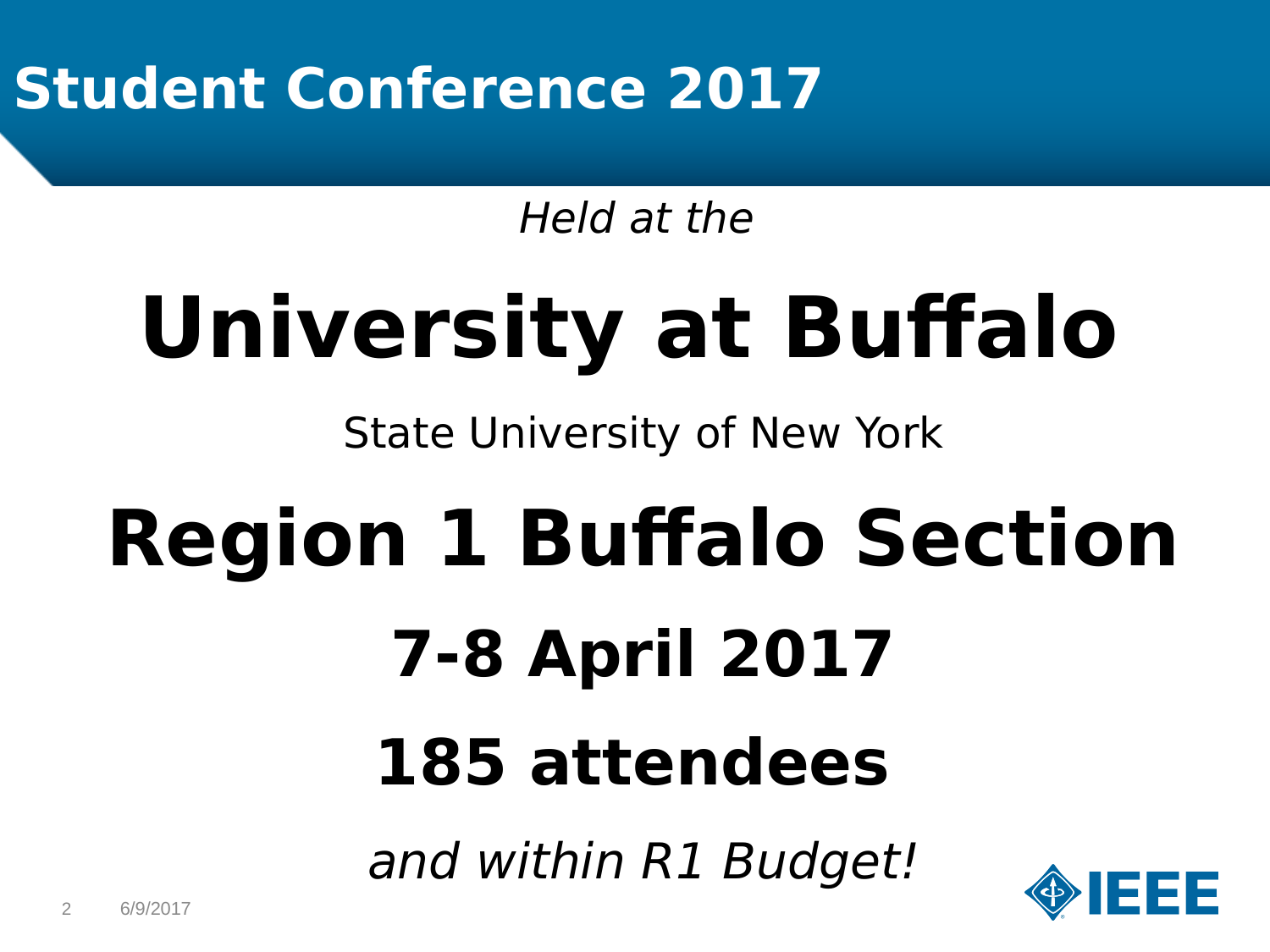

# Student Conference 2017
Held at the
University at Buffalo
State University of New York
Region 1 Buffalo Section
7-8 April 2017
185 attendees
and within R1 Budget!

2
6/9/2017